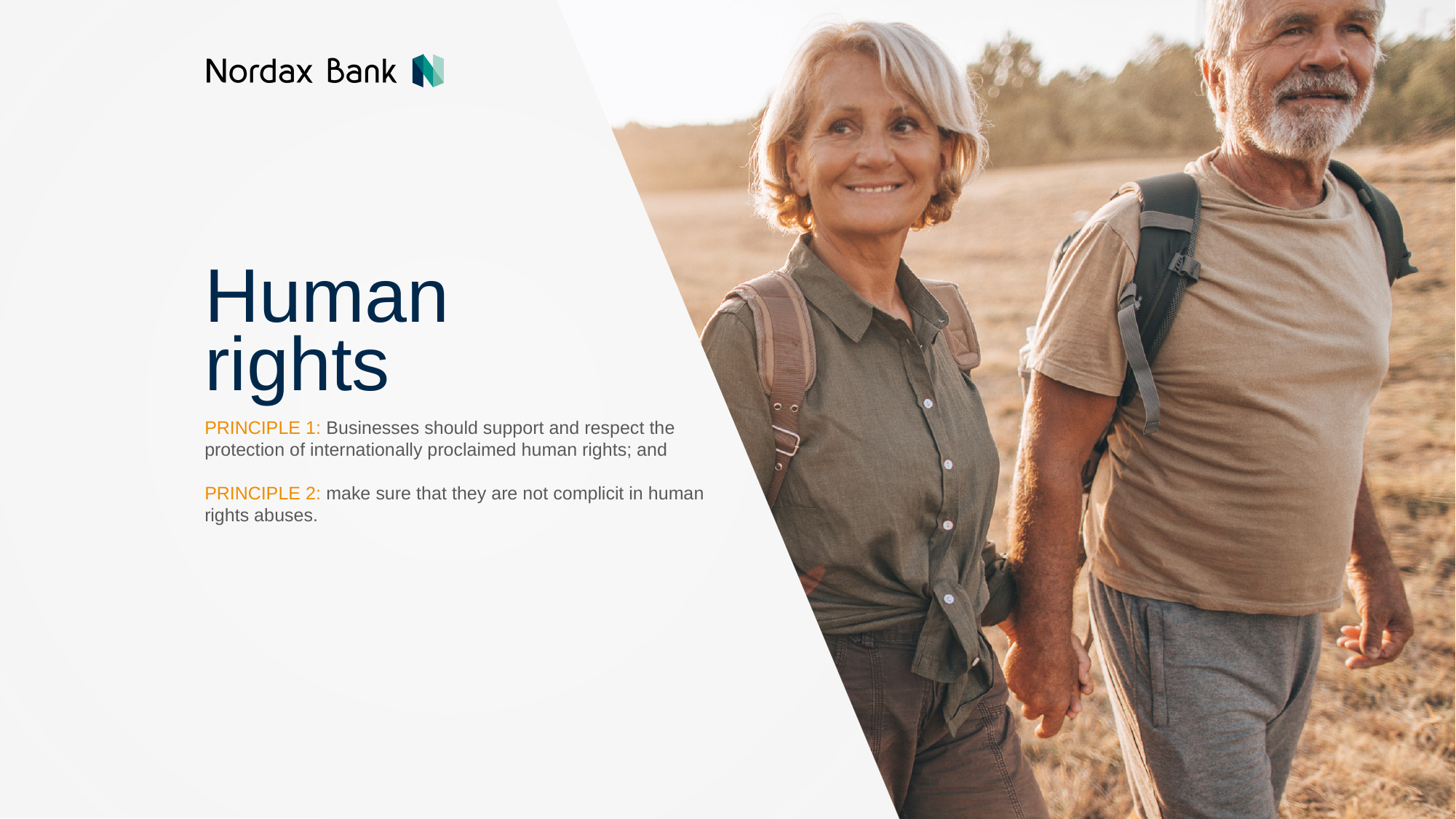

Human rights
PRINCIPLE 1: Businesses should support and respect the protection of internationally proclaimed human rights; and

PRINCIPLE 2: make sure that they are not complicit in human rights abuses.